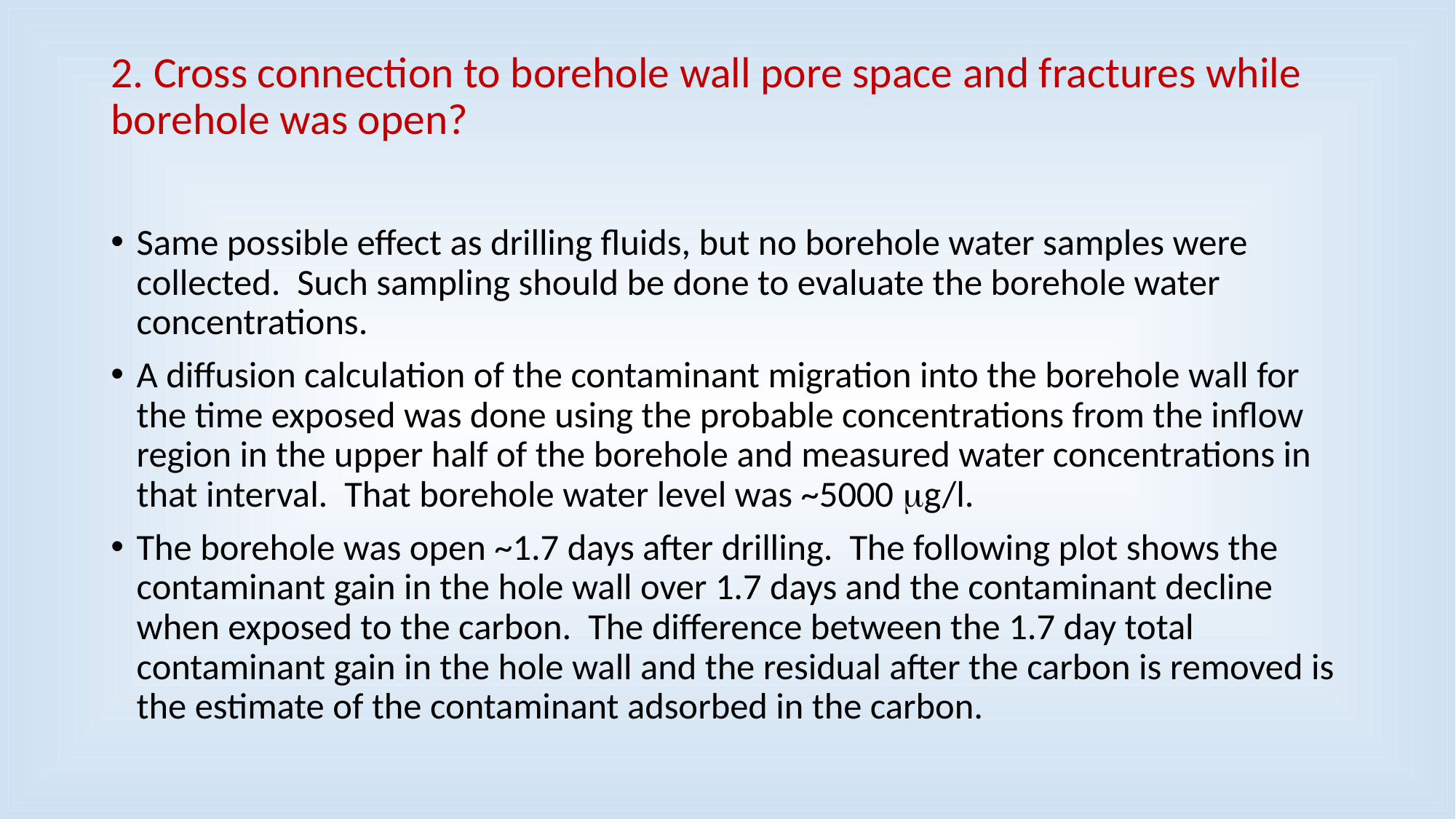

# 2. Cross connection to borehole wall pore space and fractures while borehole was open?
Same possible effect as drilling fluids, but no borehole water samples were collected.  Such sampling should be done to evaluate the borehole water concentrations.
A diffusion calculation of the contaminant migration into the borehole wall for the time exposed was done using the probable concentrations from the inflow region in the upper half of the borehole and measured water concentrations in that interval.  That borehole water level was ~5000 μg/l.
The borehole was open ~1.7 days after drilling.  The following plot shows the contaminant gain in the hole wall over 1.7 days and the contaminant decline when exposed to the carbon.  The difference between the 1.7 day total contaminant gain in the hole wall and the residual after the carbon is removed is the estimate of the contaminant adsorbed in the carbon.